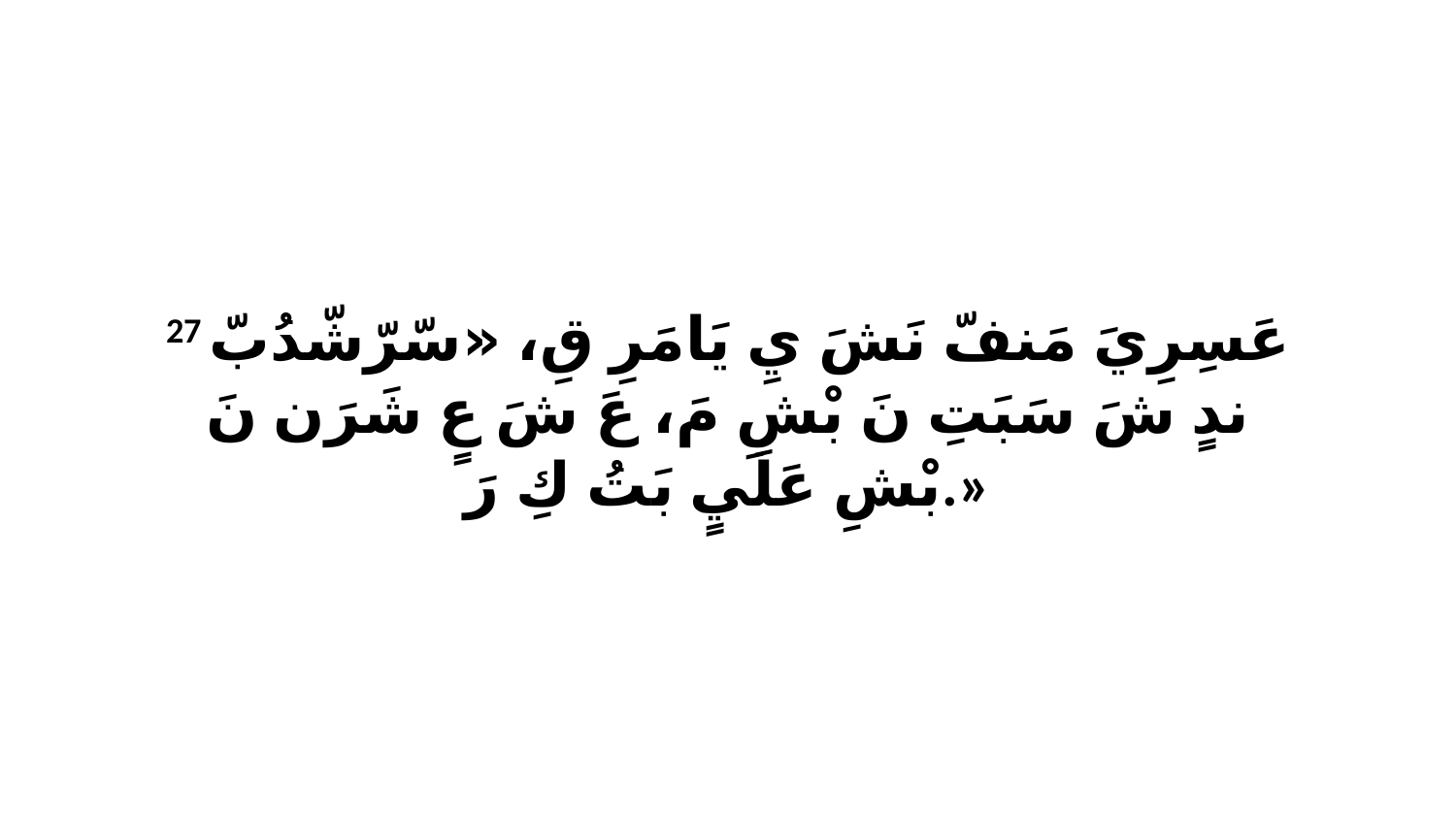

27 عَسِرِيَ مَنفّ نَشَ يِ يَامَرِ قِ، «سّرّشّدُبّ ندٍ شَ سَبَتِ نَ بْشِ مَ، عَ شَ عٍ شَرَن نَ بْشِ عَلَيٍ بَتُ كِ رَ.»